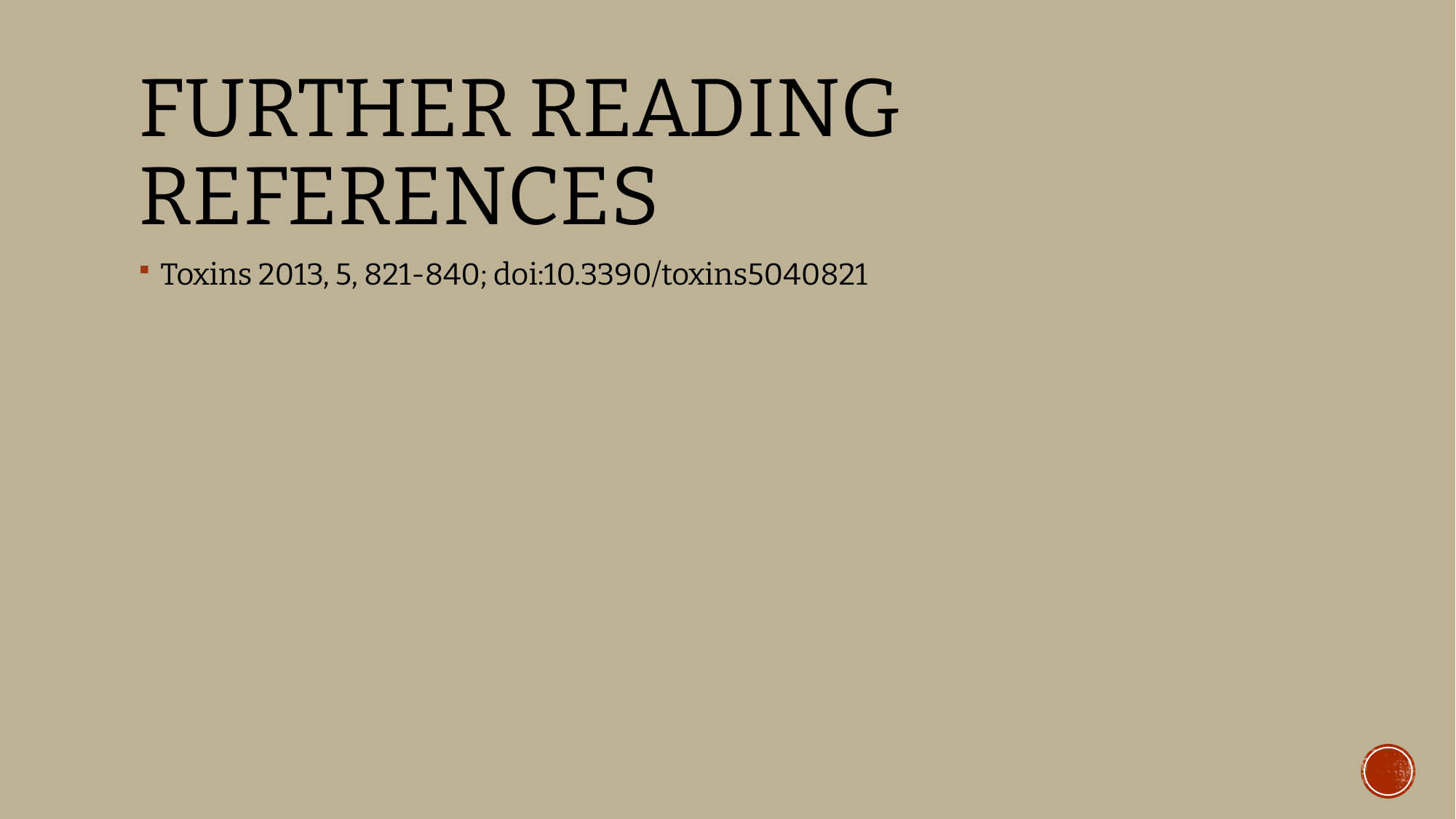

# Further reading references
Toxins 2013, 5, 821-840; doi:10.3390/toxins5040821